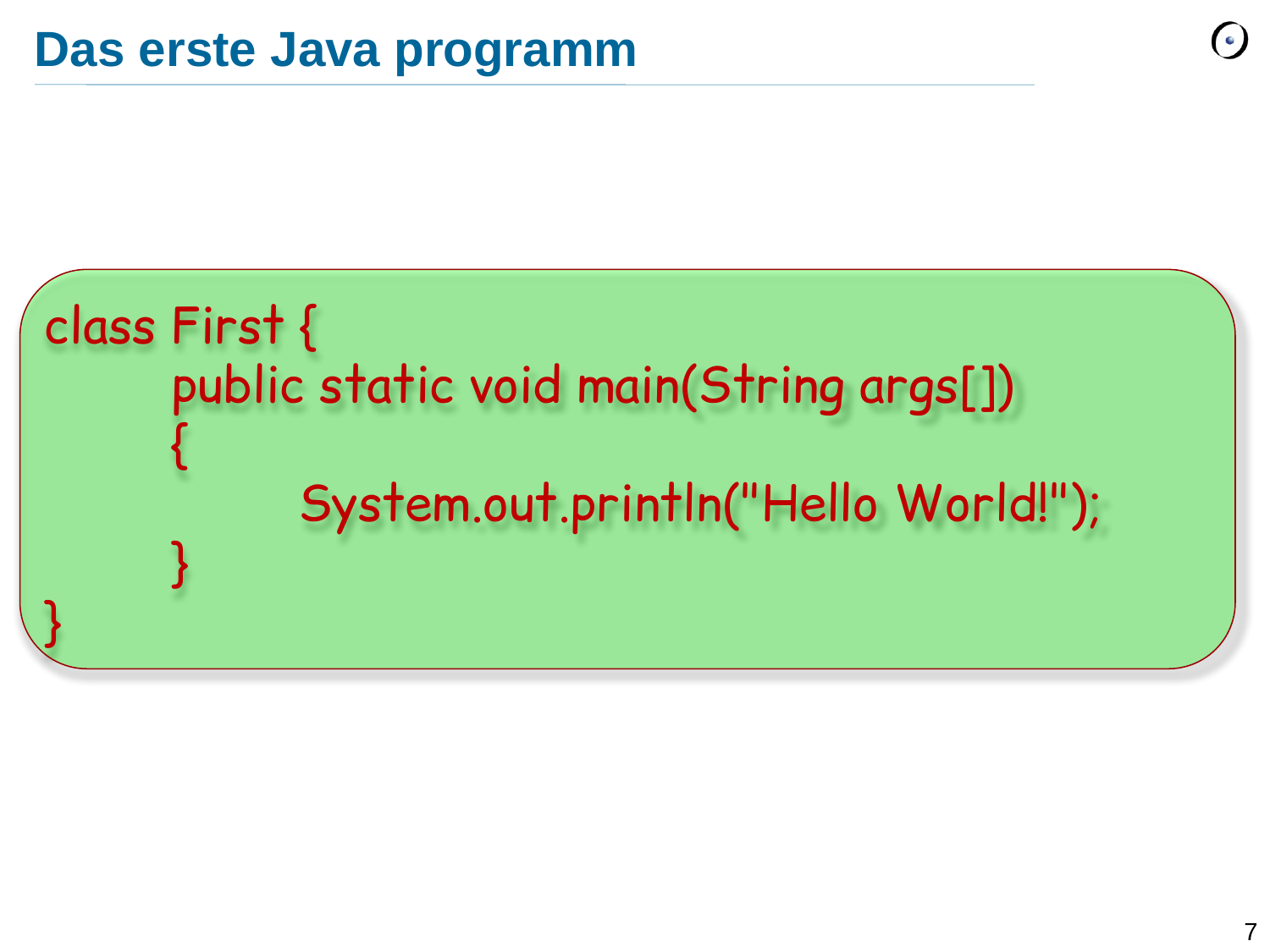

# Das erste Java programm
class First {
	public static void main(String args[])
	{
		System.out.println("Hello World!");
	}
}